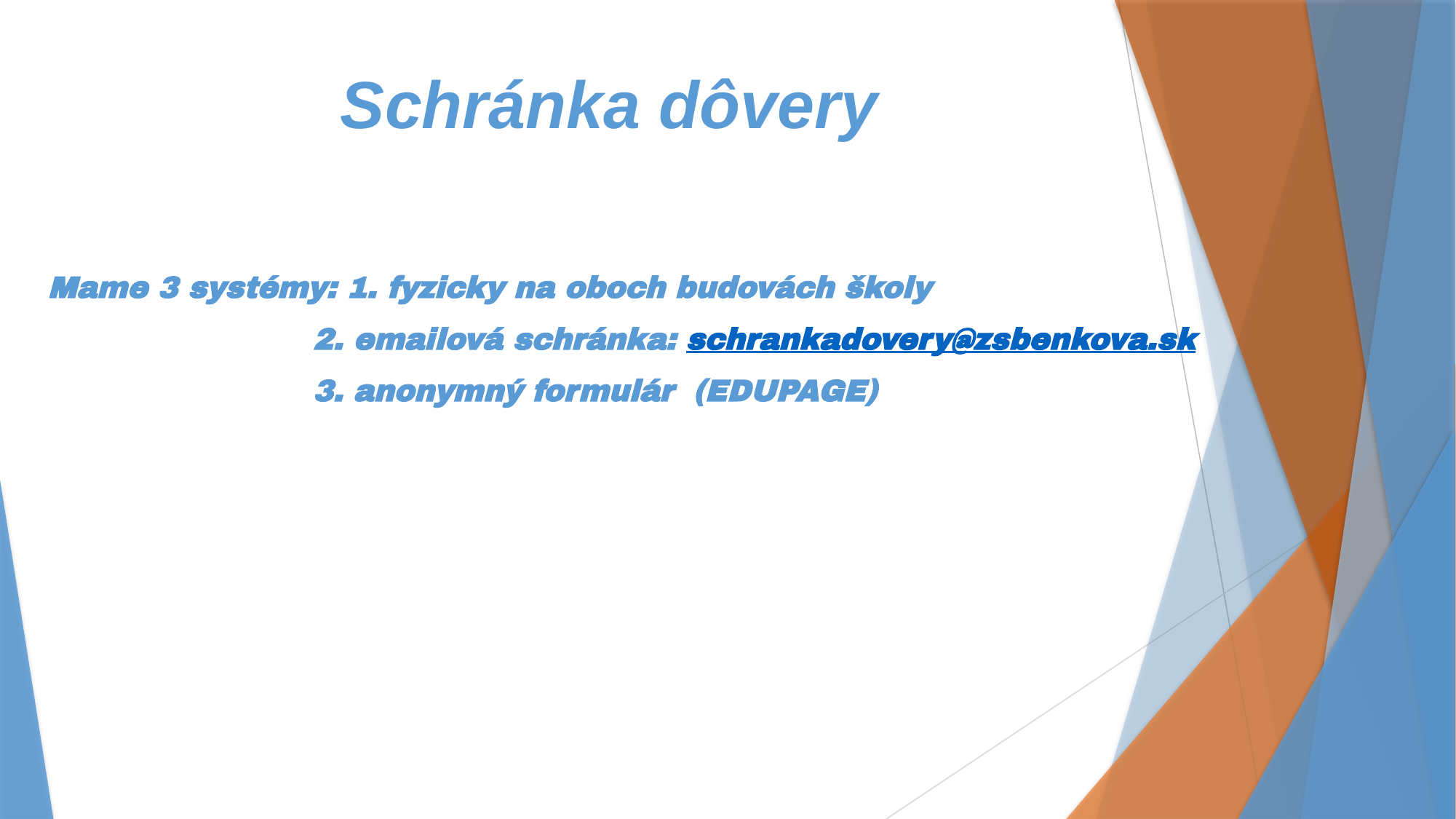

# Schránka dôvery
Mame 3 systémy: 1. fyzicky na oboch budovách školy
                          2. emailová schránka: schrankadovery@zsbenkova.sk
                          3. anonymný formulár  (EDUPAGE)